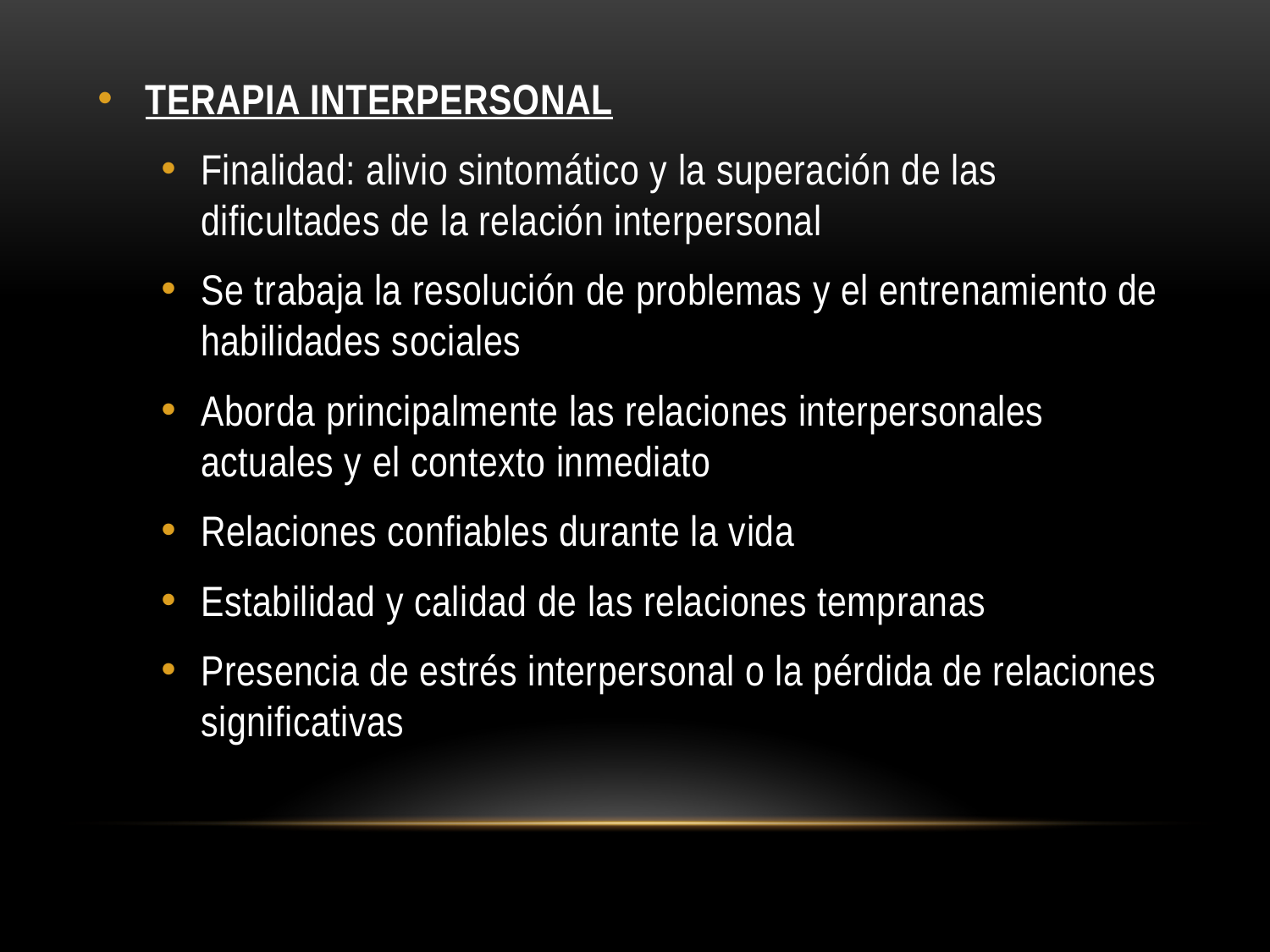

TERAPIA INTERPERSONAL
Finalidad: alivio sintomático y la superación de las dificultades de la relación interpersonal
Se trabaja la resolución de problemas y el entrenamiento de habilidades sociales
Aborda principalmente las relaciones interpersonales actuales y el contexto inmediato
Relaciones confiables durante la vida
Estabilidad y calidad de las relaciones tempranas
Presencia de estrés interpersonal o la pérdida de relaciones significativas